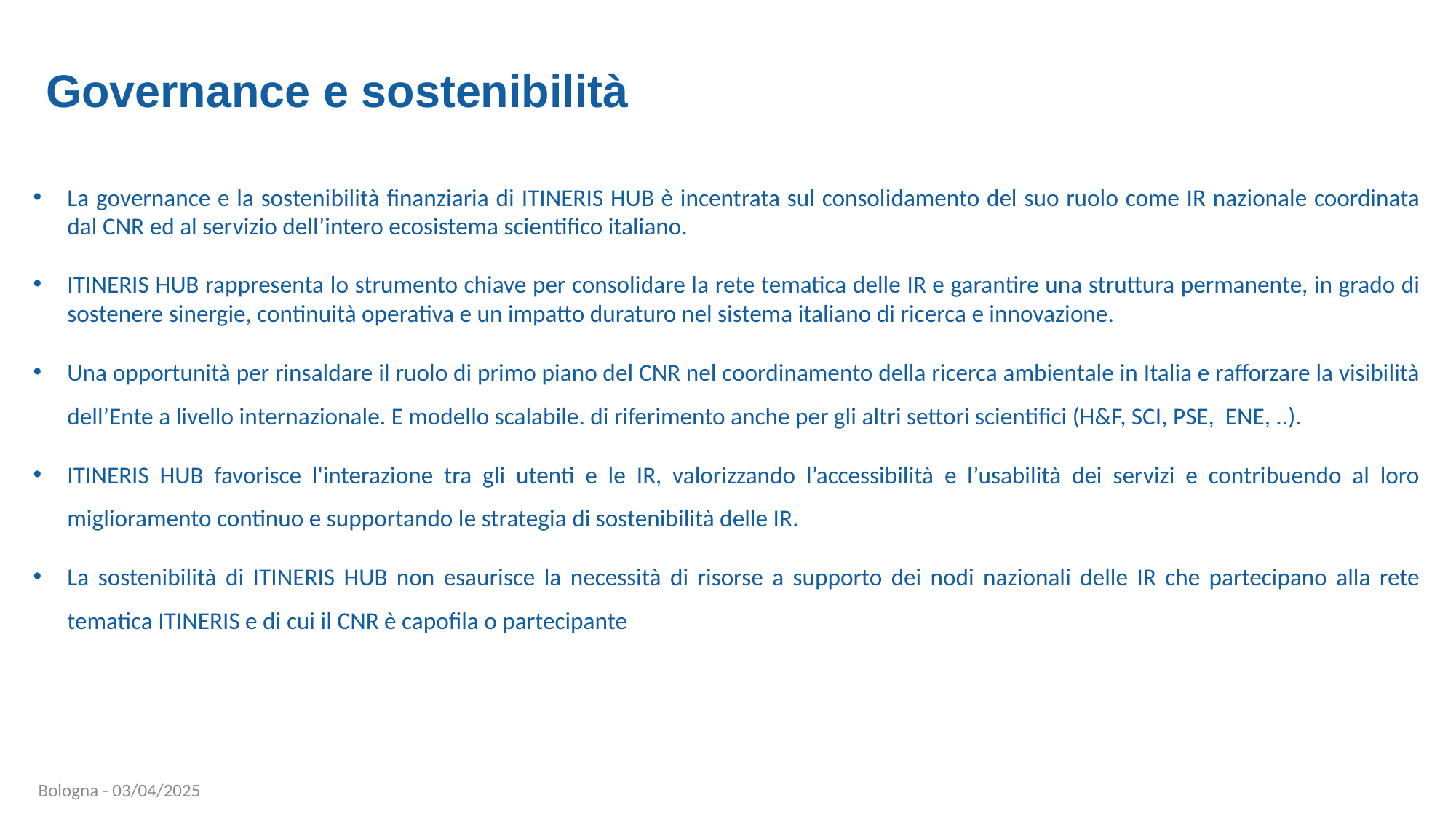

Governance e sostenibilità

La governance e la sostenibilità finanziaria di ITINERIS HUB è incentrata sul consolidamento del suo ruolo come IR nazionale coordinata dal CNR ed al servizio dell’intero ecosistema scientifico italiano.

ITINERIS HUB rappresenta lo strumento chiave per consolidare la rete tematica delle IR e garantire una struttura permanente, in grado di sostenere sinergie, continuità operativa e un impatto duraturo nel sistema italiano di ricerca e innovazione.
Una opportunità per rinsaldare il ruolo di primo piano del CNR nel coordinamento della ricerca ambientale in Italia e rafforzare la visibilità dell’Ente a livello internazionale. E modello scalabile. di riferimento anche per gli altri settori scientifici (H&F, SCI, PSE,  ENE, ..).
ITINERIS HUB favorisce l'interazione tra gli utenti e le IR, valorizzando l’accessibilità e l’usabilità dei servizi e contribuendo al loro miglioramento continuo e supportando le strategia di sostenibilità delle IR.
La sostenibilità di ITINERIS HUB non esaurisce la necessità di risorse a supporto dei nodi nazionali delle IR che partecipano alla rete tematica ITINERIS e di cui il CNR è capofila o partecipante